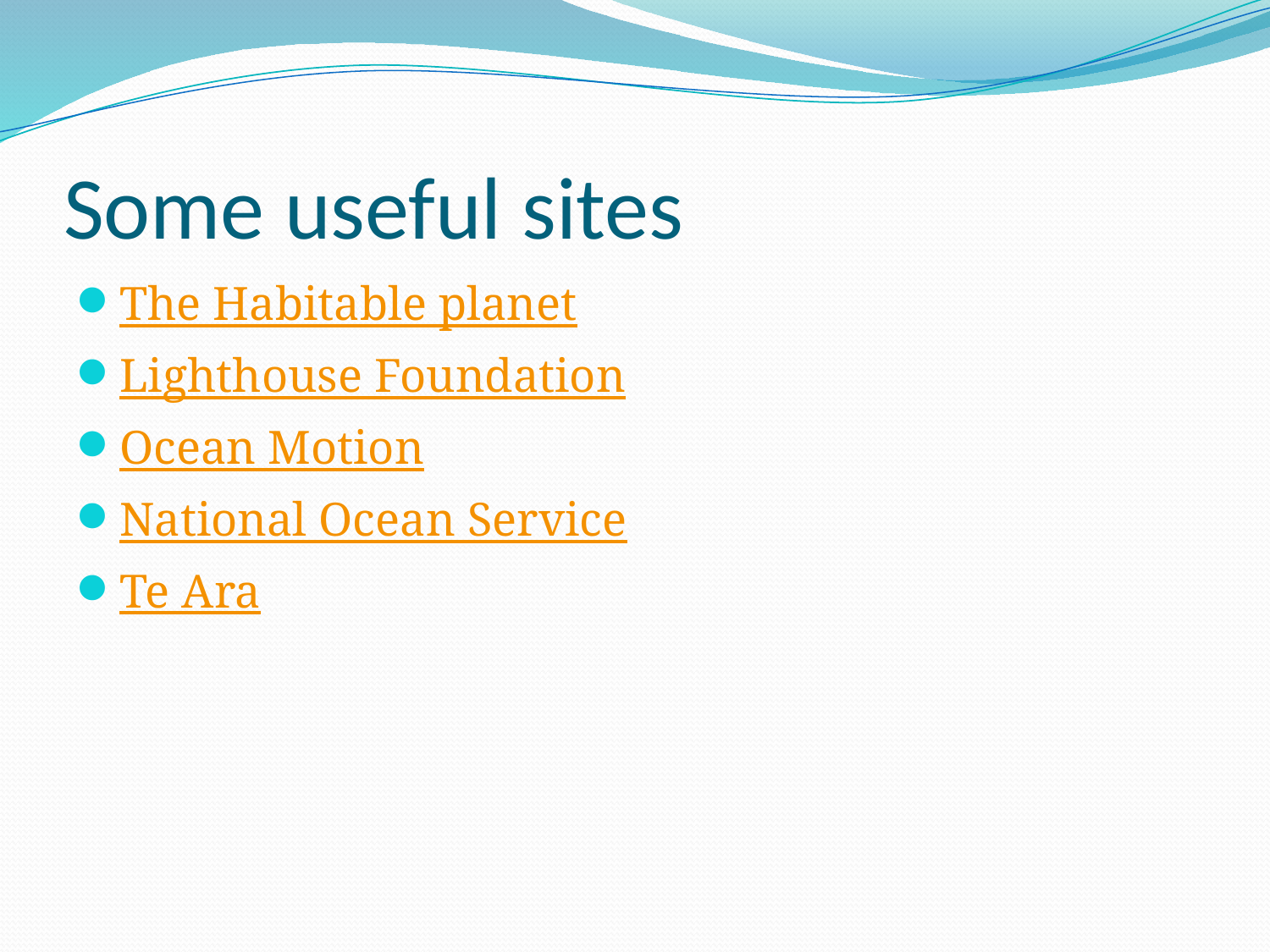

# Some useful sites
The Habitable planet
Lighthouse Foundation
Ocean Motion
National Ocean Service
Te Ara